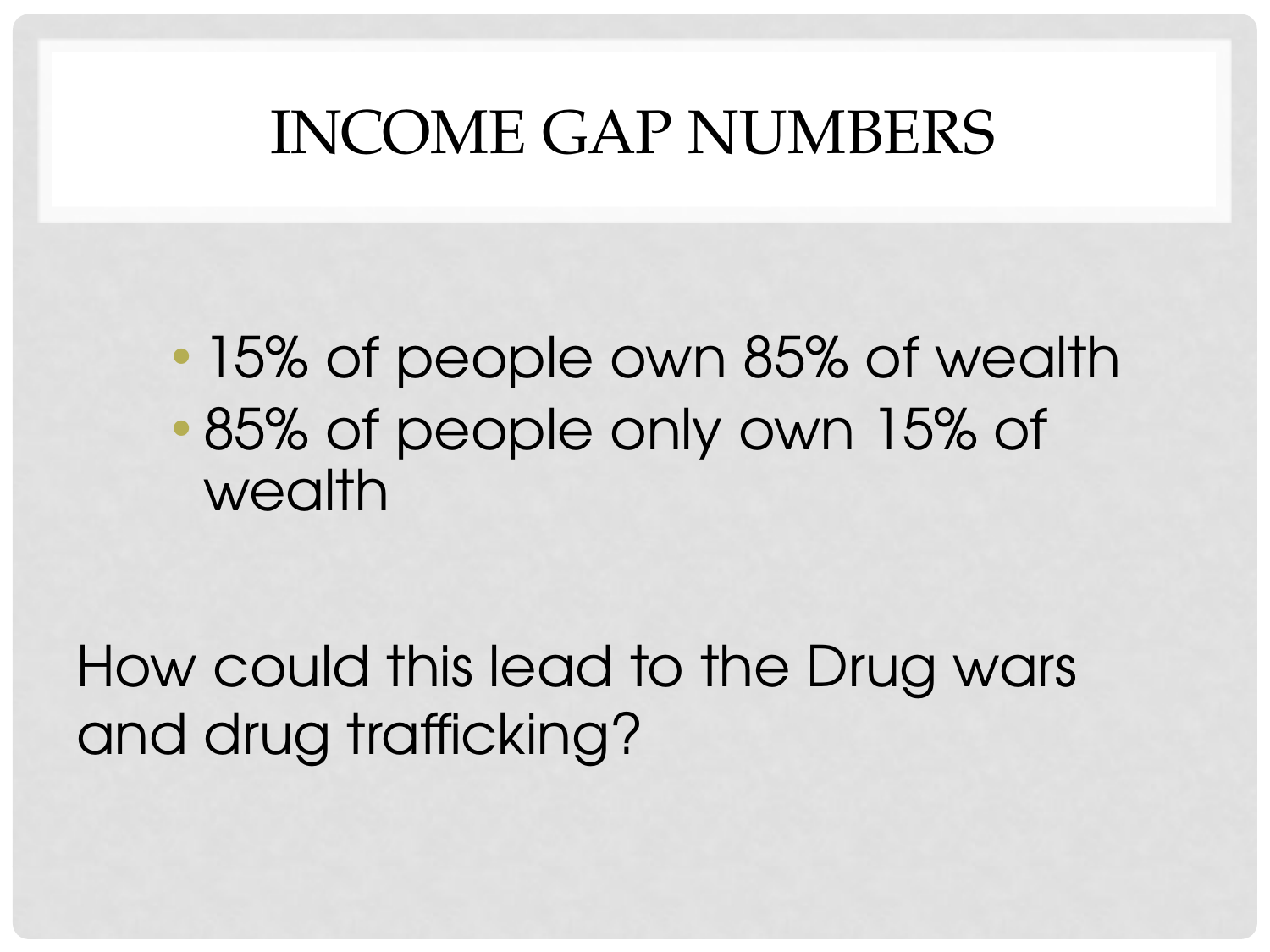

# Income Gap Numbers

15% of people own 85% of wealth
85% of people only own 15% of wealth

How could this lead to the Drug wars and drug trafficking?